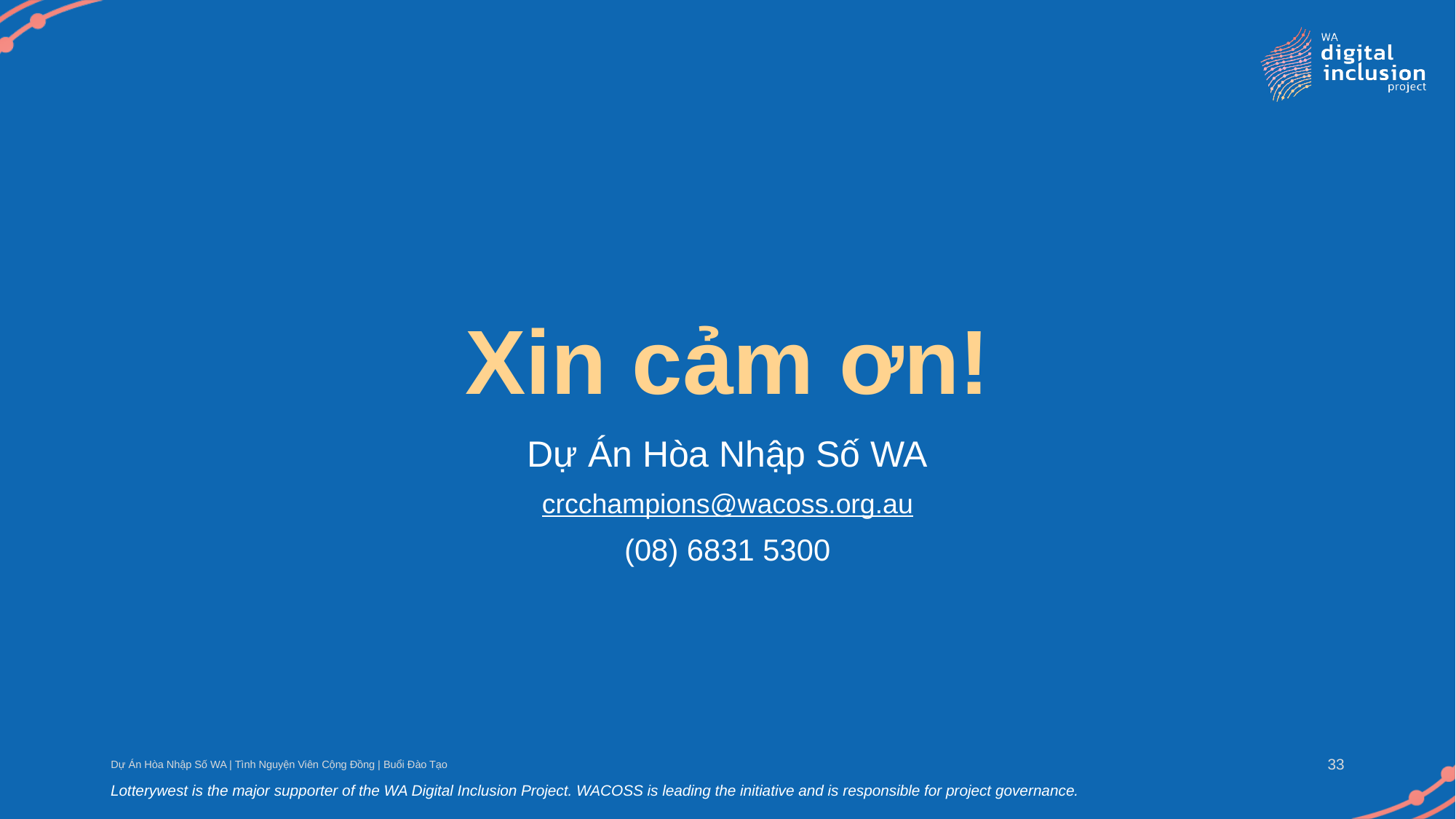

# Xin cảm ơn!
Dự Án Hòa Nhập Số WA
crcchampions@wacoss.org.au
(08) 6831 5300
Dự Án Hòa Nhập Số WA | Tình Nguyện Viên Cộng Đồng | Buổi Đào Tạo
33